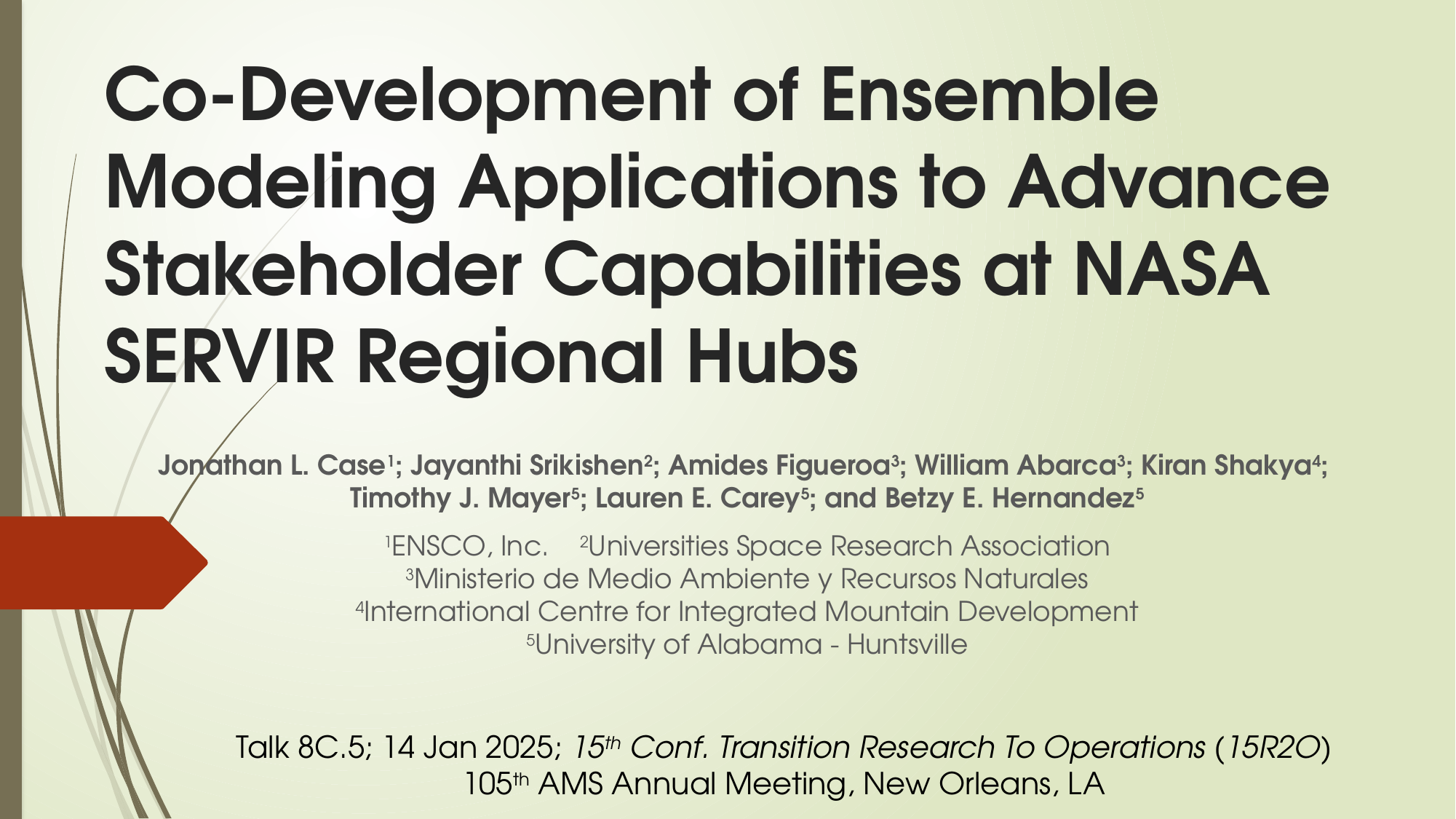

# Co-Development of Ensemble Modeling Applications to Advance Stakeholder Capabilities at NASA SERVIR Regional Hubs
Jonathan L. Case1; Jayanthi Srikishen2; Amides Figueroa3; William Abarca3; Kiran Shakya4;
Timothy J. Mayer5; Lauren E. Carey5; and Betzy E. Hernandez5
1ENSCO, Inc.    2Universities Space Research Association
3Ministerio de Medio Ambiente y Recursos Naturales
4International Centre for Integrated Mountain Development
5University of Alabama - Huntsville
Talk 8C.5; 14 Jan 2025; 15th Conf. Transition Research To Operations (15R2O)
105th AMS Annual Meeting, New Orleans, LA